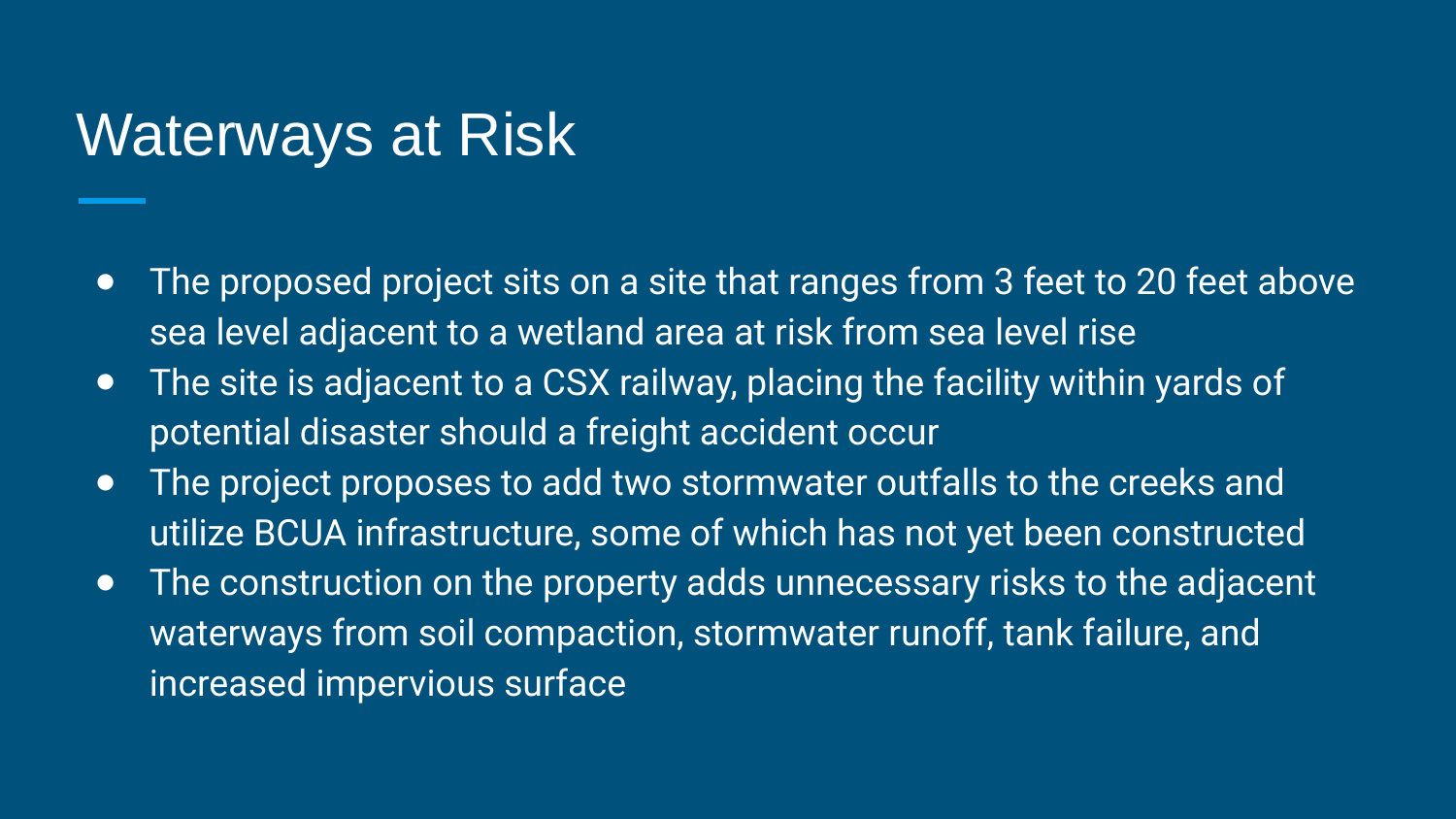

# Waterways at Risk
The proposed project sits on a site that ranges from 3 feet to 20 feet above sea level adjacent to a wetland area at risk from sea level rise
The site is adjacent to a CSX railway, placing the facility within yards of potential disaster should a freight accident occur
The project proposes to add two stormwater outfalls to the creeks and utilize BCUA infrastructure, some of which has not yet been constructed
The construction on the property adds unnecessary risks to the adjacent waterways from soil compaction, stormwater runoff, tank failure, and increased impervious surface